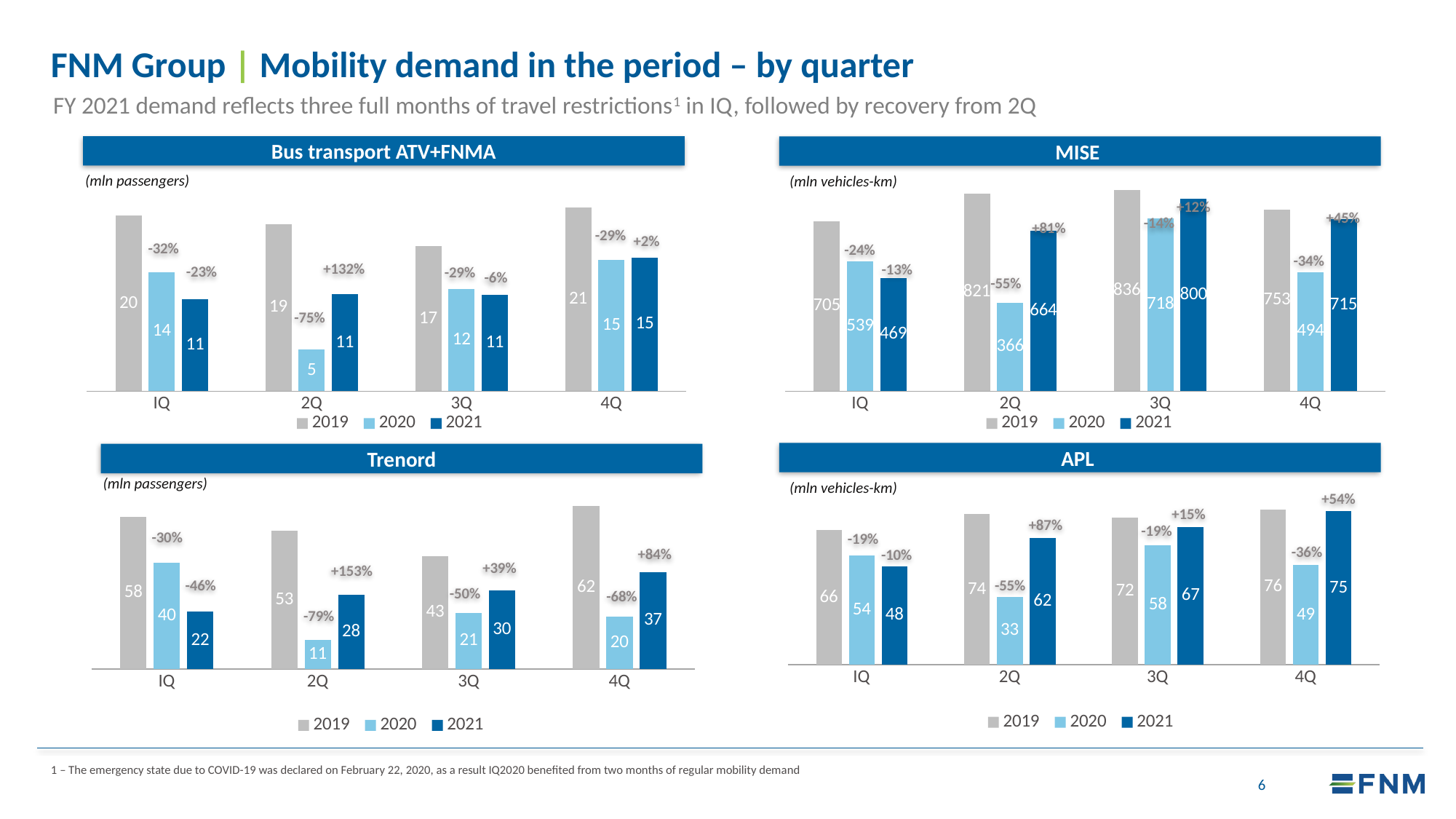

FNM Group | Mobility demand in the period – by quarter
FY 2021 demand reflects three full months of travel restrictions1 in IQ, followed by recovery from 2Q
Bus transport ATV+FNMA
MISE
(mln passengers)
(mln vehicles-km)

### Chart

| Category | 2019 | 2020 | 2021 |
|---|---|---|---|
| IQ | 20.218932 | 13.743117999999999 | 10.6 |
| 2Q | 19.247909000000003 | 4.816634 | 11.151972 |
| 3Q | 16.7 | 11.8 | 11.1 |
| 4Q | 21.2 | 15.1 | 15.4 |

### Chart

| Category | 2019 | 2020 | 2021 |
|---|---|---|---|
| IQ | 704.8 | 538.596096 | 469.39833699999997 |
| 2Q | 820.96872773 | 366.2318267399999 | 664.481663 |
| 3Q | 836.3 | 718.3 | 799.7 |
| 4Q | 752.8 | 494.3 | 715.4 |
+12%
+45%
-14%
+81%
-29%
+2%
-32%
-24%
-34%
+132%
-13%
-23%
-29%
-6%
-55%
-75%
APL
Trenord

### Chart

| Category | 2019 | 2020 | 2021 |
|---|---|---|---|
| IQ | 57.7 | 40.3 | 21.8 |
| 2Q | 52.5 | 11.1 | 28.1 |
| 3Q | 42.7 | 21.3 | 29.7 |
| 4Q | 61.6 | 19.9 | 36.7 |
(mln passengers)
(mln vehicles-km)

### Chart

| Category | 2019 | 2020 | 2021 |
|---|---|---|---|
| IQ | 65.7 | 53.5 | 48.1 |
| 2Q | 73.5 | 33.2 | 61.9 |
| 3Q | 72.0 | 58.3 | 67.3 |
| 4Q | 75.9 | 48.6 | 74.9 |
+54%
+15%
+87%
-19%
-30%
-19%
-36%
+84%
-10%
+39%
+153%
-55%
-46%
-50%
-68%
-79%

1 – The emergency state due to COVID-19 was declared on February 22, 2020, as a result IQ2020 benefited from two months of regular mobility demand

6